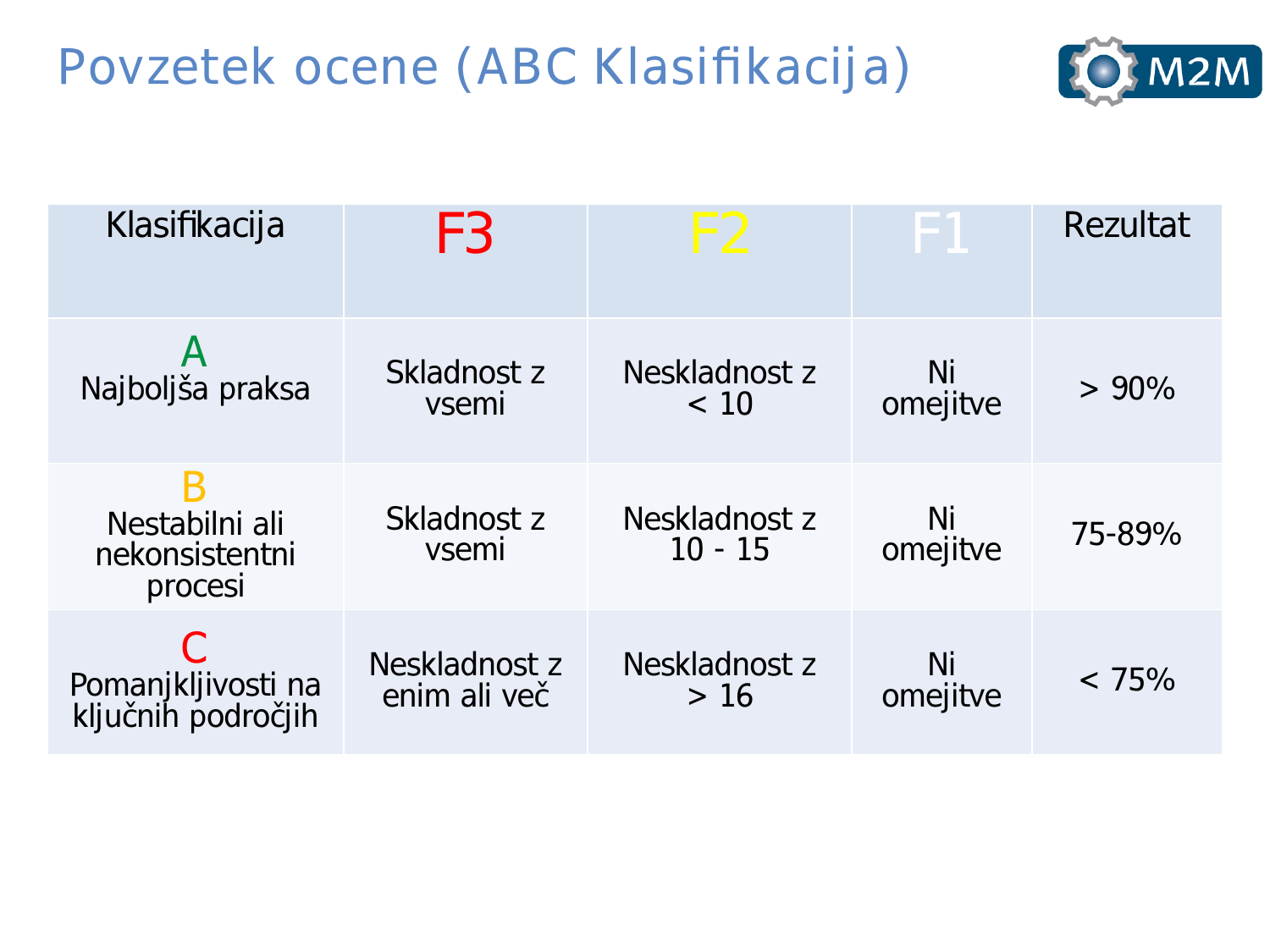

Povzetek ocene (ABC Klasifikacija)
| Klasifikacija | F3 | F2 | F1 | Rezultat |
| --- | --- | --- | --- | --- |
| A Najboljša praksa | Skladnost z vsemi | Neskladnost z < 10 | Ni omejitve | > 90% |
| B Nestabilni ali nekonsistentni procesi | Skladnost z vsemi | Neskladnost z 10 - 15 | Ni omejitve | 75-89% |
| C Pomanjkljivosti na ključnih področjih | Neskladnost z enim ali več | Neskladnost z > 16 | Ni omejitve | < 75% |